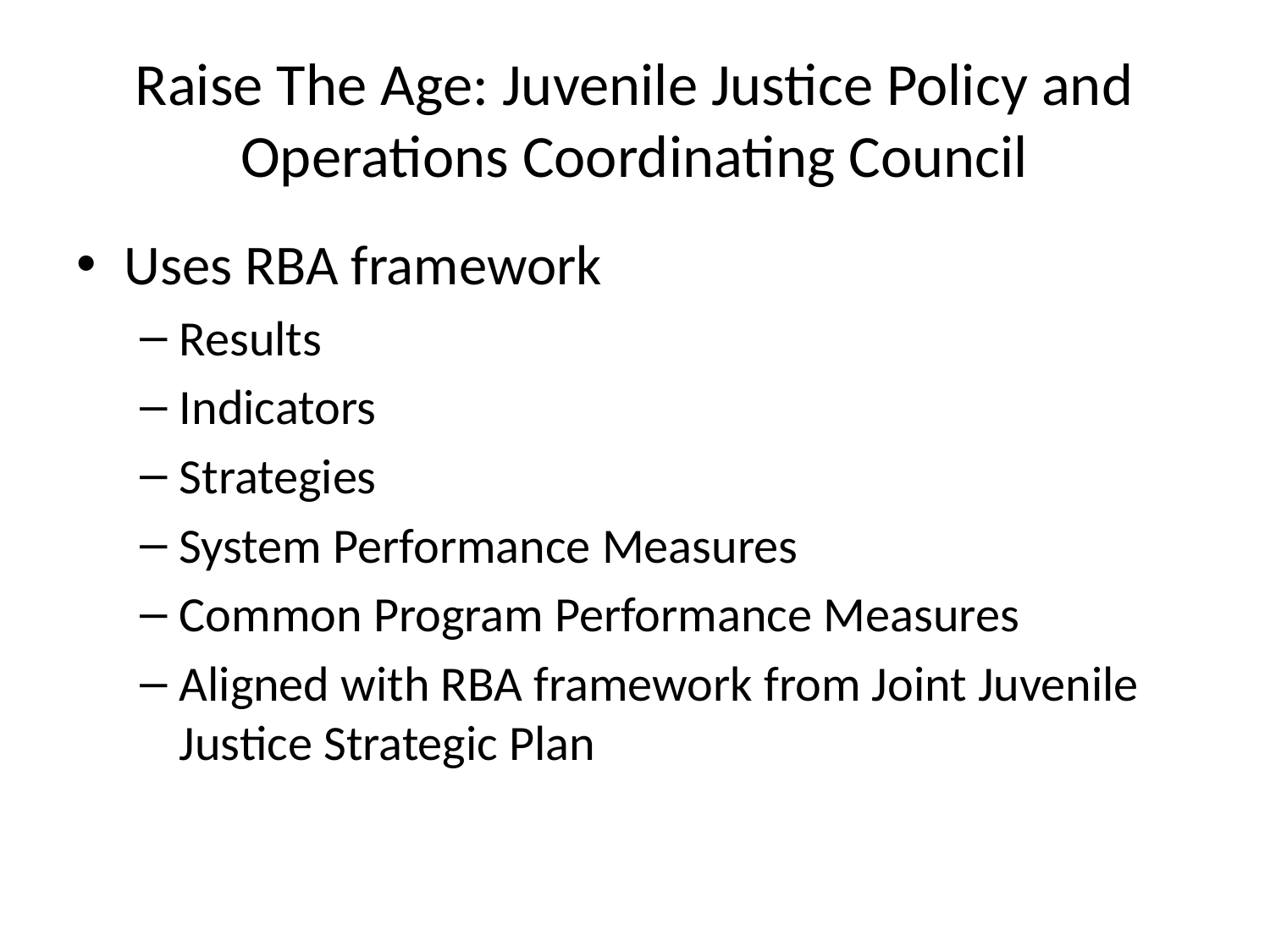

# Raise The Age: Juvenile Justice Policy and Operations Coordinating Council
Uses RBA framework
Results
Indicators
Strategies
System Performance Measures
Common Program Performance Measures
Aligned with RBA framework from Joint Juvenile Justice Strategic Plan